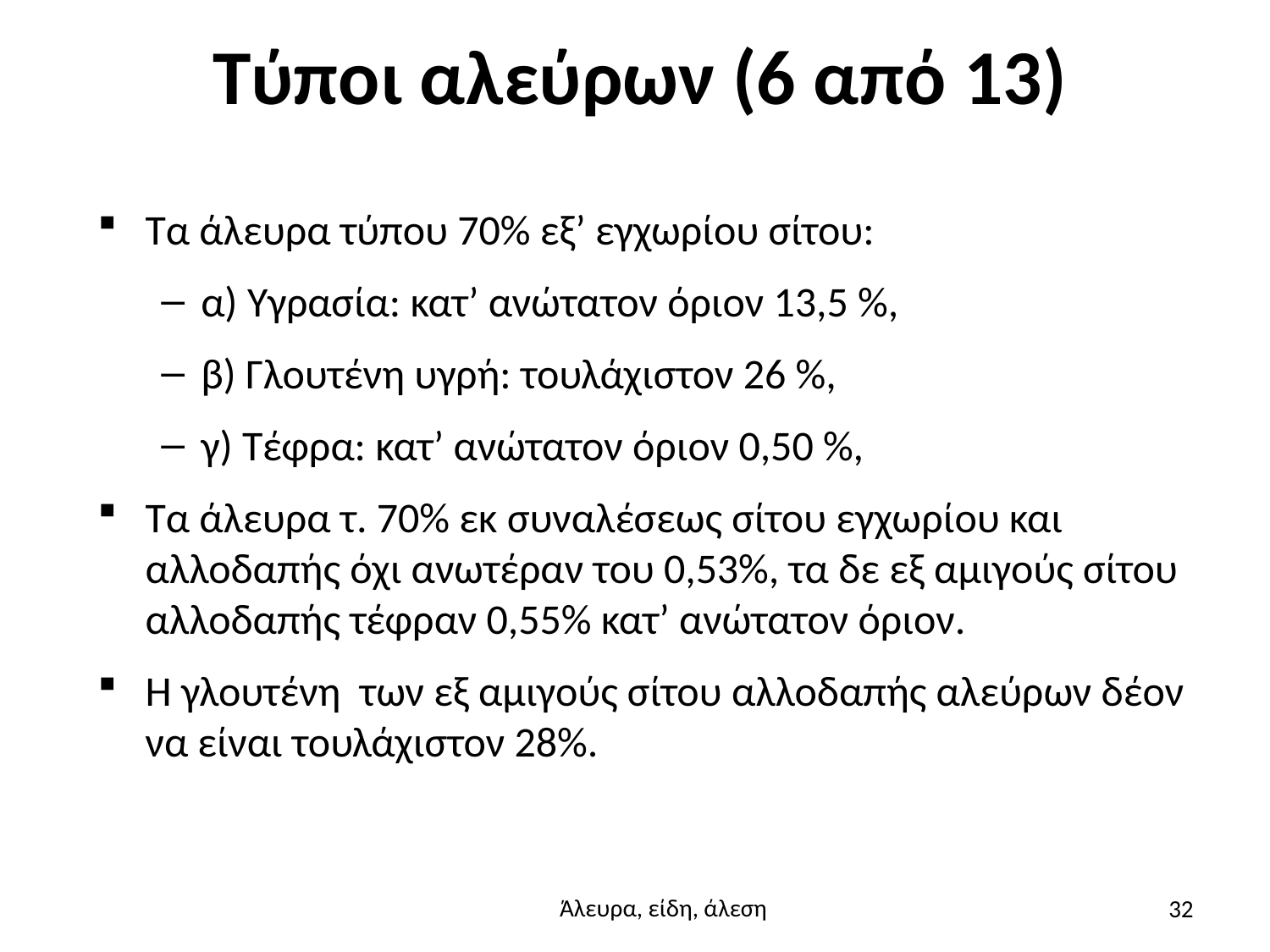

# Τύποι αλεύρων (6 από 13)
Τα άλευρα τύπου 70% εξ’ εγχωρίου σίτου:
α) Υγρασία: κατ’ ανώτατον όριον 13,5 %,
β) Γλουτένη υγρή: τουλάχιστον 26 %,
γ) Τέφρα: κατ’ ανώτατον όριον 0,50 %,
Τα άλευρα τ. 70% εκ συναλέσεως σίτου εγχωρίου και αλλοδαπής όχι ανωτέραν του 0,53%, τα δε εξ αμιγούς σίτου αλλοδαπής τέφραν 0,55% κατ’ ανώτατον όριον.
Η γλουτένη  των εξ αμιγούς σίτου αλλοδαπής αλεύρων δέον να είναι τουλάχιστον 28%.
32
Άλευρα, είδη, άλεση